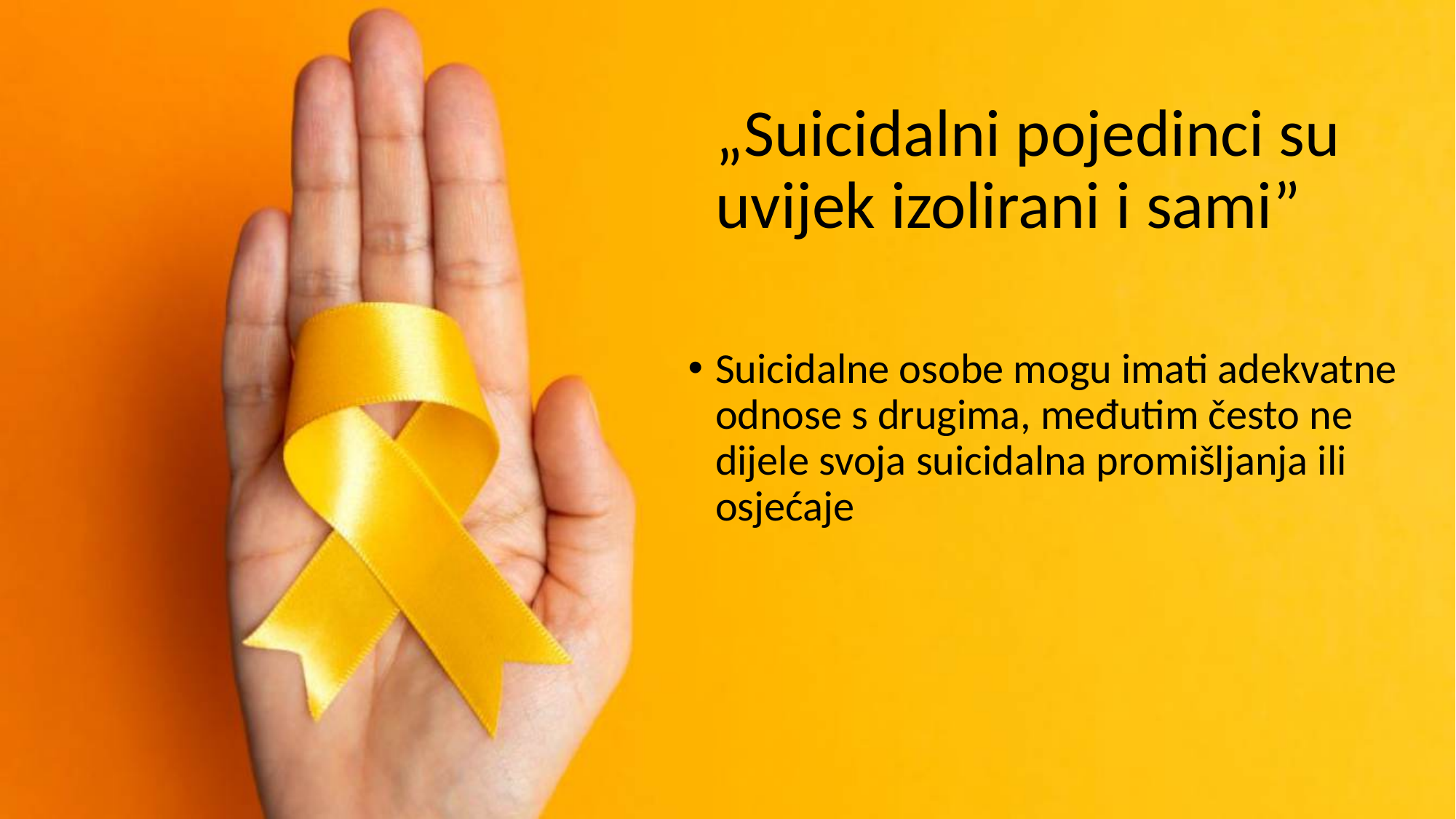

# „Suicidalni pojedinci su uvijek izolirani i sami”
Suicidalne osobe mogu imati adekvatne odnose s drugima, međutim često ne dijele svoja suicidalna promišljanja ili osjećaje